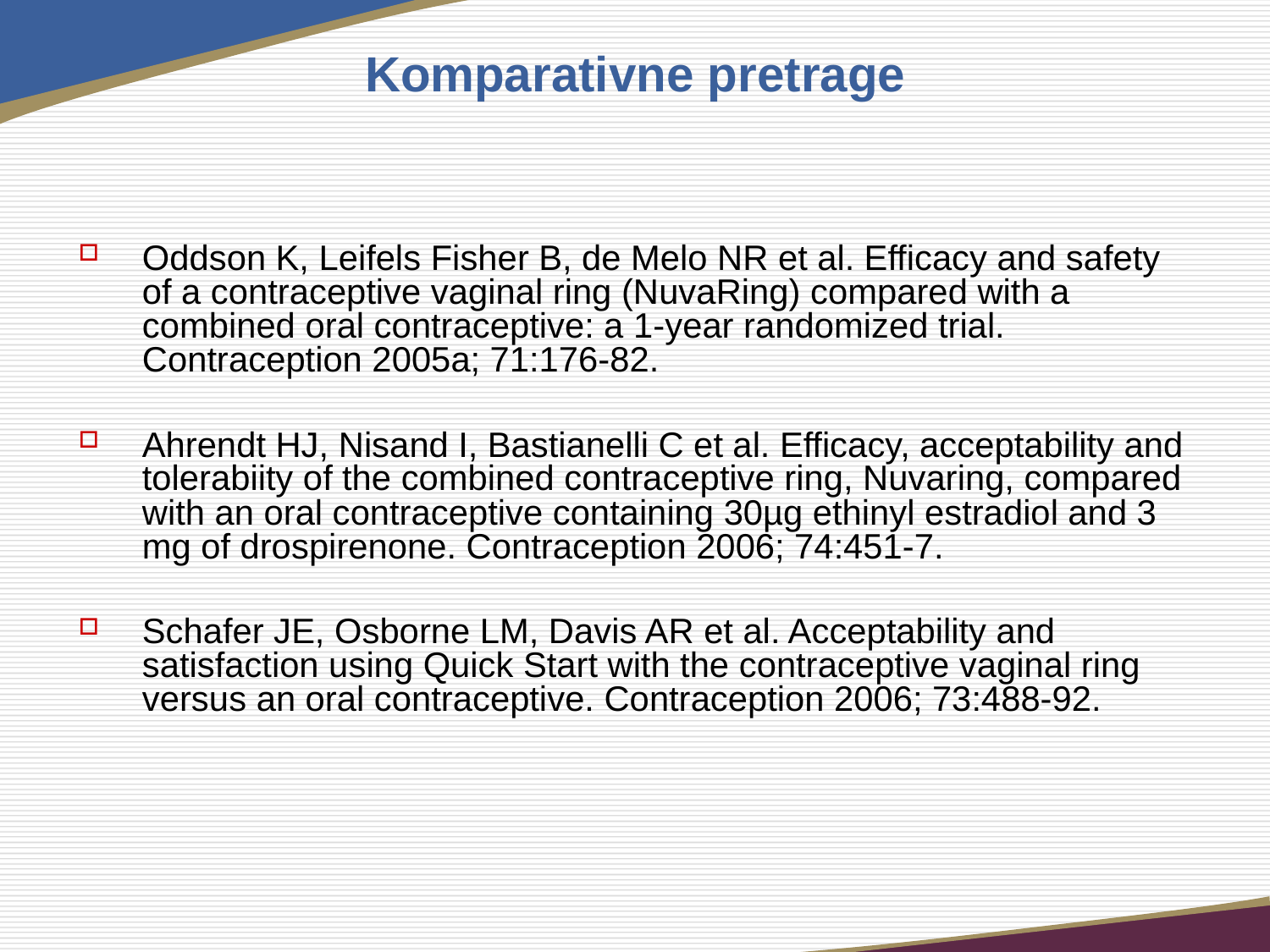

# Komparativne pretrage
Oddson K, Leifels Fisher B, de Melo NR et al. Efficacy and safety of a contraceptive vaginal ring (NuvaRing) compared with a combined oral contraceptive: a 1-year randomized trial. Contraception 2005a; 71:176-82.

Ahrendt HJ, Nisand I, Bastianelli C et al. Efficacy, acceptability and tolerabiity of the combined contraceptive ring, Nuvaring, compared with an oral contraceptive containing 30µg ethinyl estradiol and 3 mg of drospirenone. Contraception 2006; 74:451-7.

Schafer JE, Osborne LM, Davis AR et al. Acceptability and satisfaction using Quick Start with the contraceptive vaginal ring versus an oral contraceptive. Contraception 2006; 73:488-92.